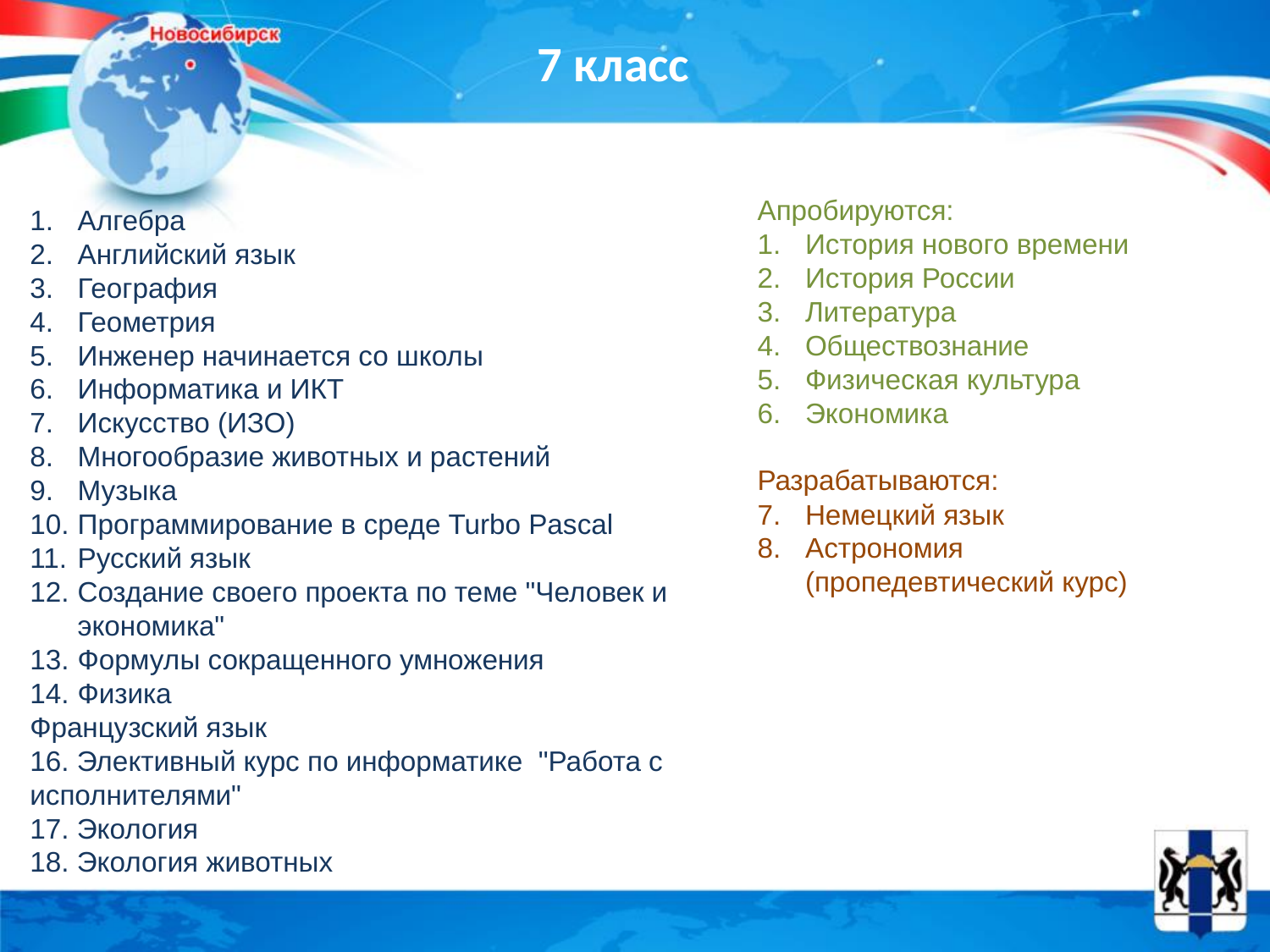

7 класс
Апробируются:
История нового времени
История России
Литература
Обществознание
Физическая культура
Экономика

Разрабатываются:
Немецкий язык
Астрономия (пропедевтический курс)

Алгебра
Английский язык
География
Геометрия
Инженер начинается со школы
Информатика и ИКТ
Искусство (ИЗО)
Многообразие животных и растений
Музыка
Программирование в среде Turbo Pascal
Русский язык
Создание своего проекта по теме "Человек и экономика"
Формулы сокращенного умножения
Физика
Французский язык
16. Элективный курс по информатике  "Работа с исполнителями"
17. Экология
18. Экология животных